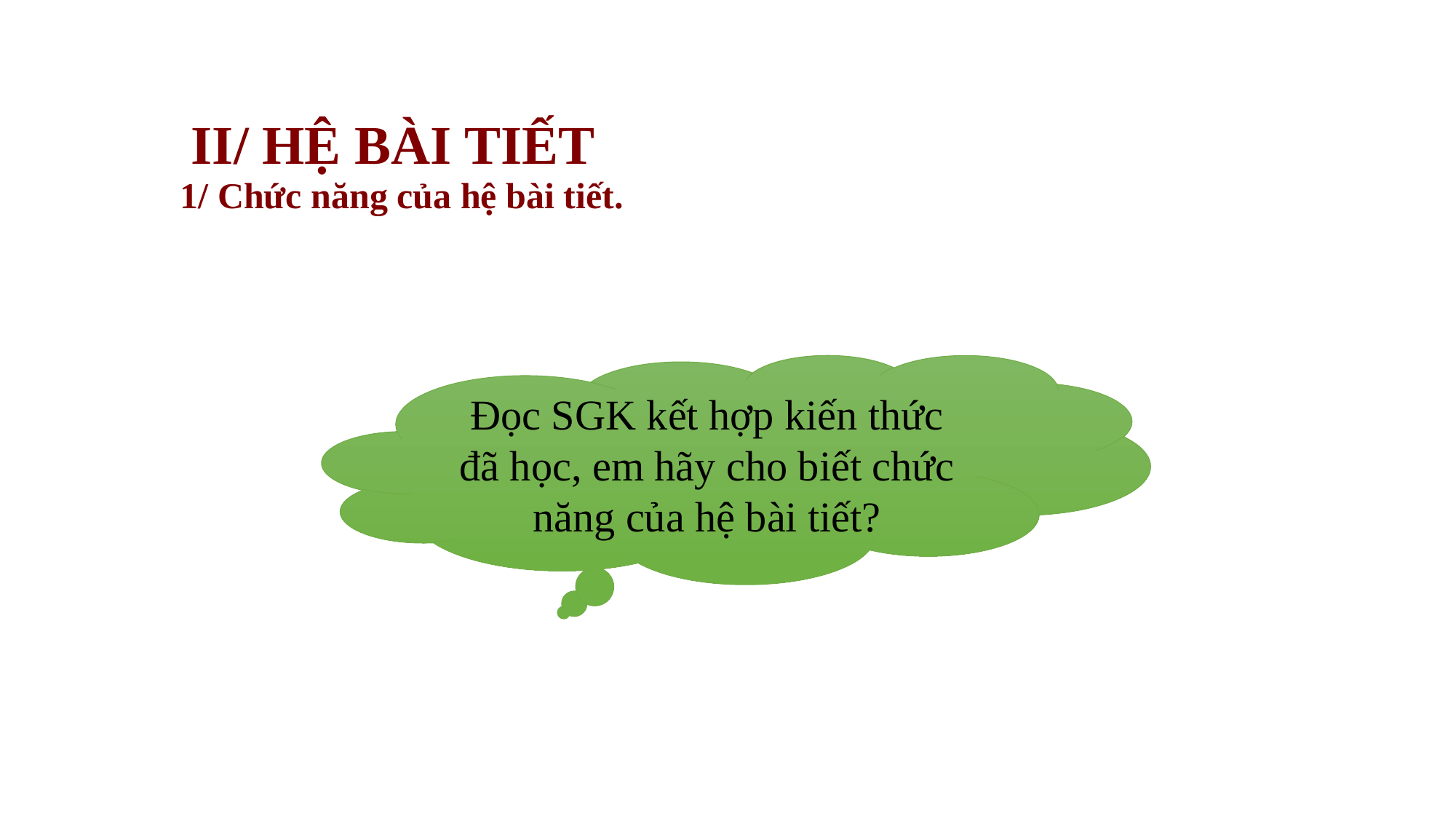

II/ HỆ BÀI TIẾT
1/ Chức năng của hệ bài tiết.
Đọc SGK kết hợp kiến thức đã học, em hãy cho biết chức năng của hệ bài tiết?